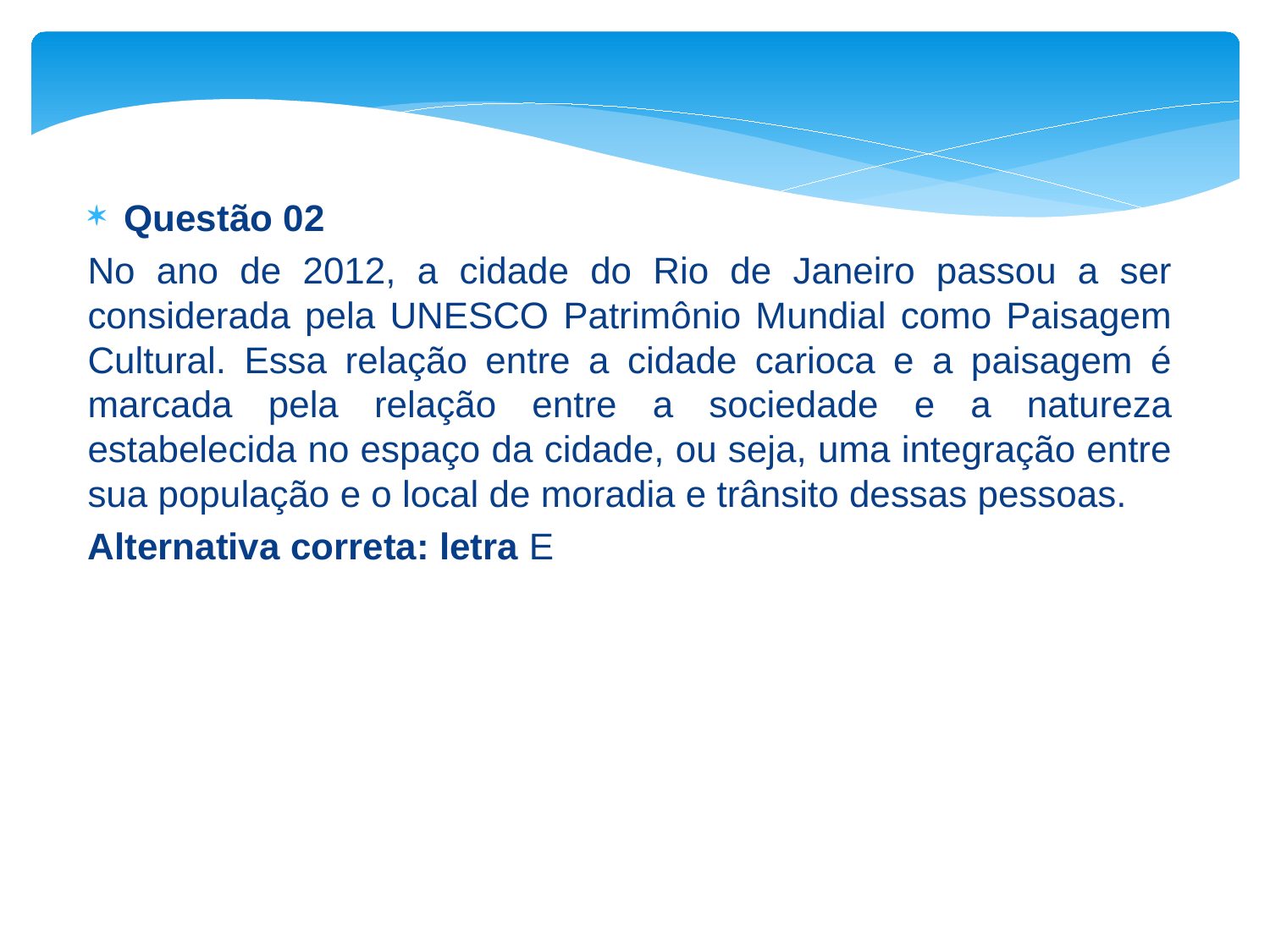

Questão 02
No ano de 2012, a cidade do Rio de Janeiro passou a ser considerada pela UNESCO Patrimônio Mundial como Paisagem Cultural. Essa relação entre a cidade carioca e a paisagem é marcada pela relação entre a sociedade e a natureza estabelecida no espaço da cidade, ou seja, uma integração entre sua população e o local de moradia e trânsito dessas pessoas.
Alternativa correta: letra E